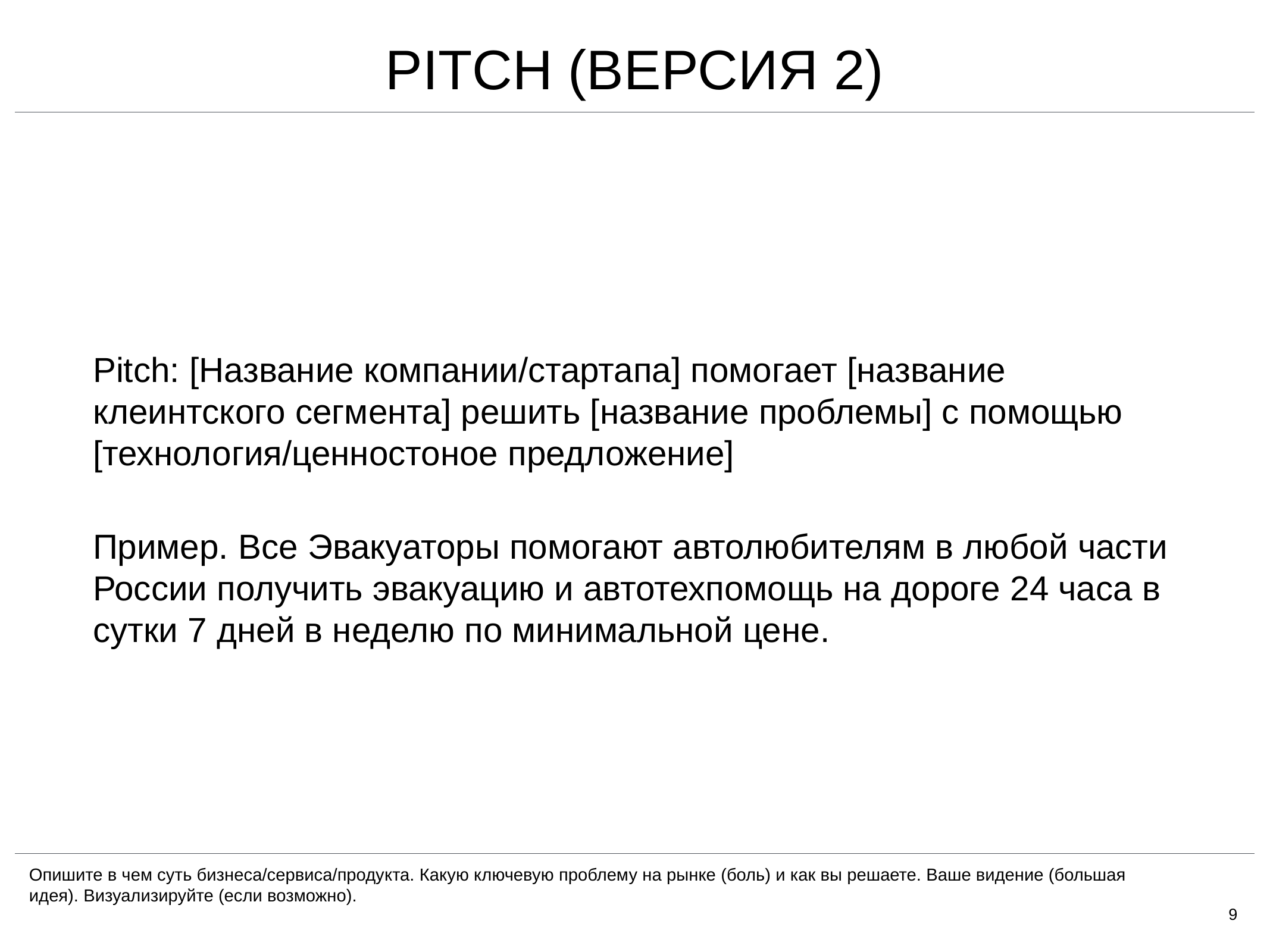

# PITCH (версия 2)
Pitch: [Название компании/стартапа] помогает [название клеинтского сегмента] решить [название проблемы] с помощью [технология/ценностоное предложение]
Пример. Все Эвакуаторы помогают автолюбителям в любой части России получить эвакуацию и автотехпомощь на дороге 24 часа в сутки 7 дней в неделю по минимальной цене.

Опишите в чем суть бизнеса/сервиса/продукта. Какую ключевую проблему на рынке (боль) и как вы решаете. Ваше видение (большая идея). Визуализируйте (если возможно).
9